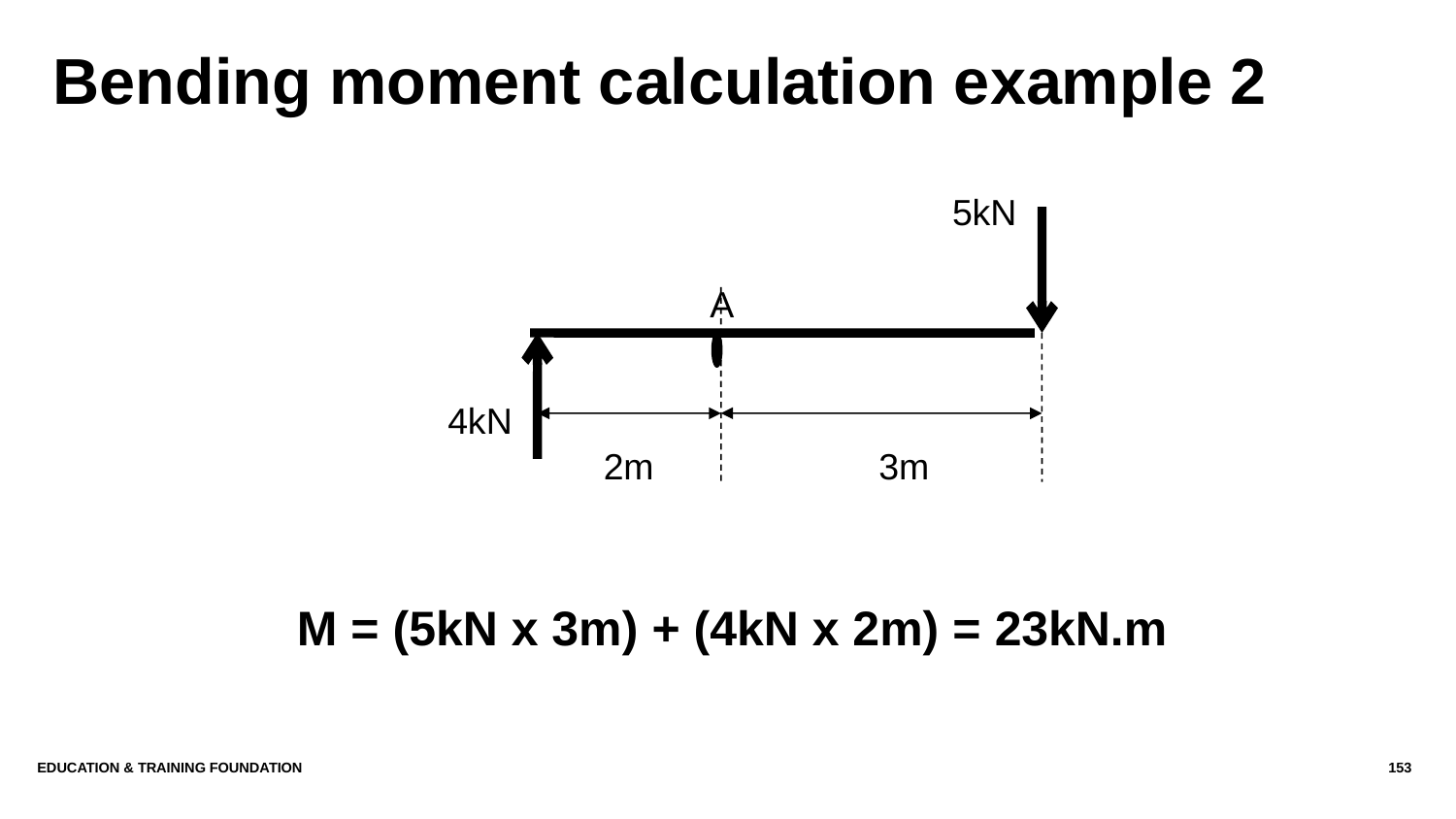

# Bending moment calculation example 2
5kN

A

4kN

2m
3m

M = (5kN x 3m) + (4kN x 2m) = 23kN.m
Education & Training Foundation
153